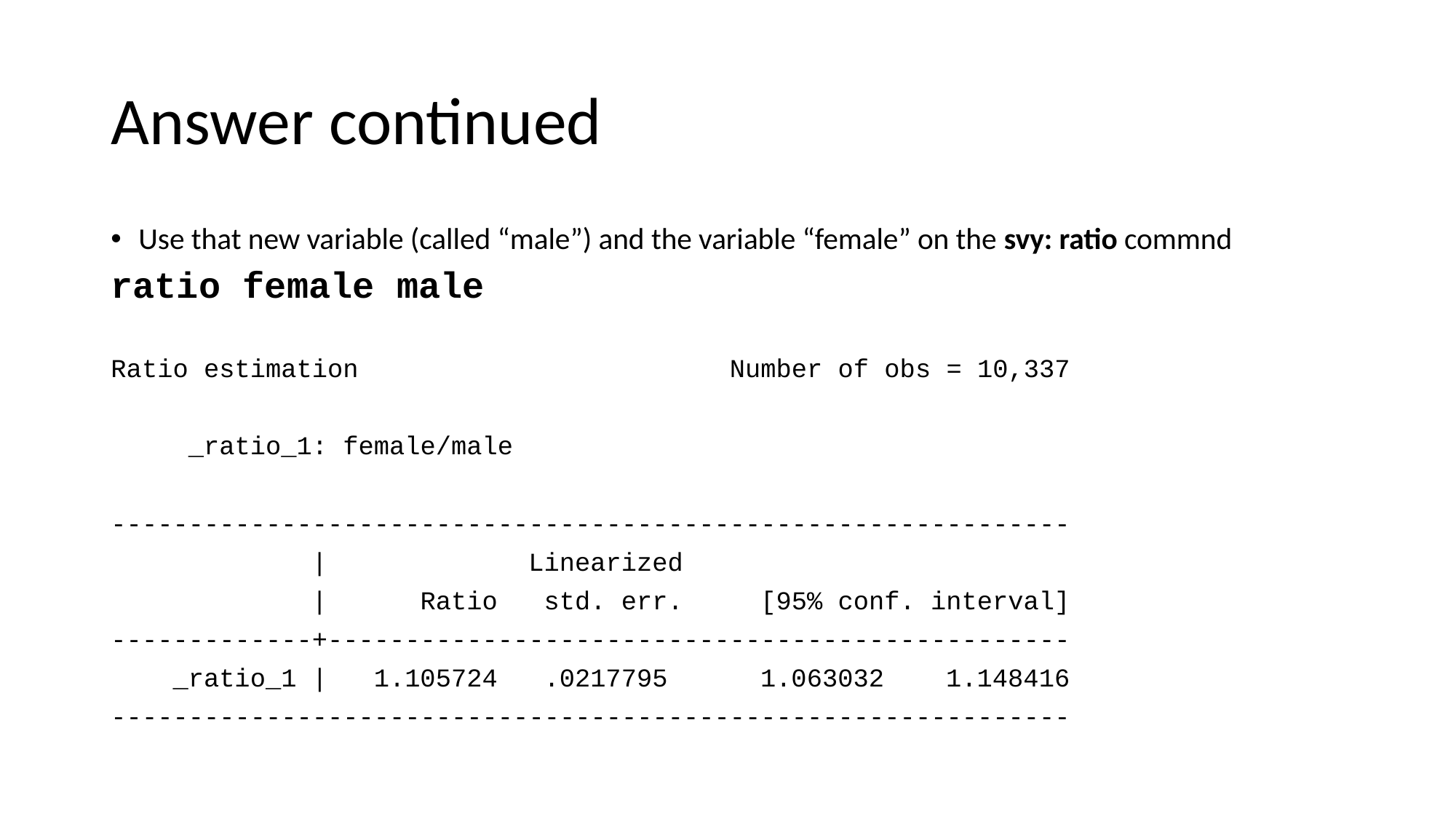

# Answer continued
Use that new variable (called “male”) and the variable “female” on the svy: ratio commnd
ratio female male

Ratio estimation                        Number of obs = 10,337

     _ratio_1: female/male

--------------------------------------------------------------
             |             Linearized
             |      Ratio   std. err.     [95% conf. interval]
-------------+------------------------------------------------
    _ratio_1 |   1.105724   .0217795      1.063032    1.148416
--------------------------------------------------------------